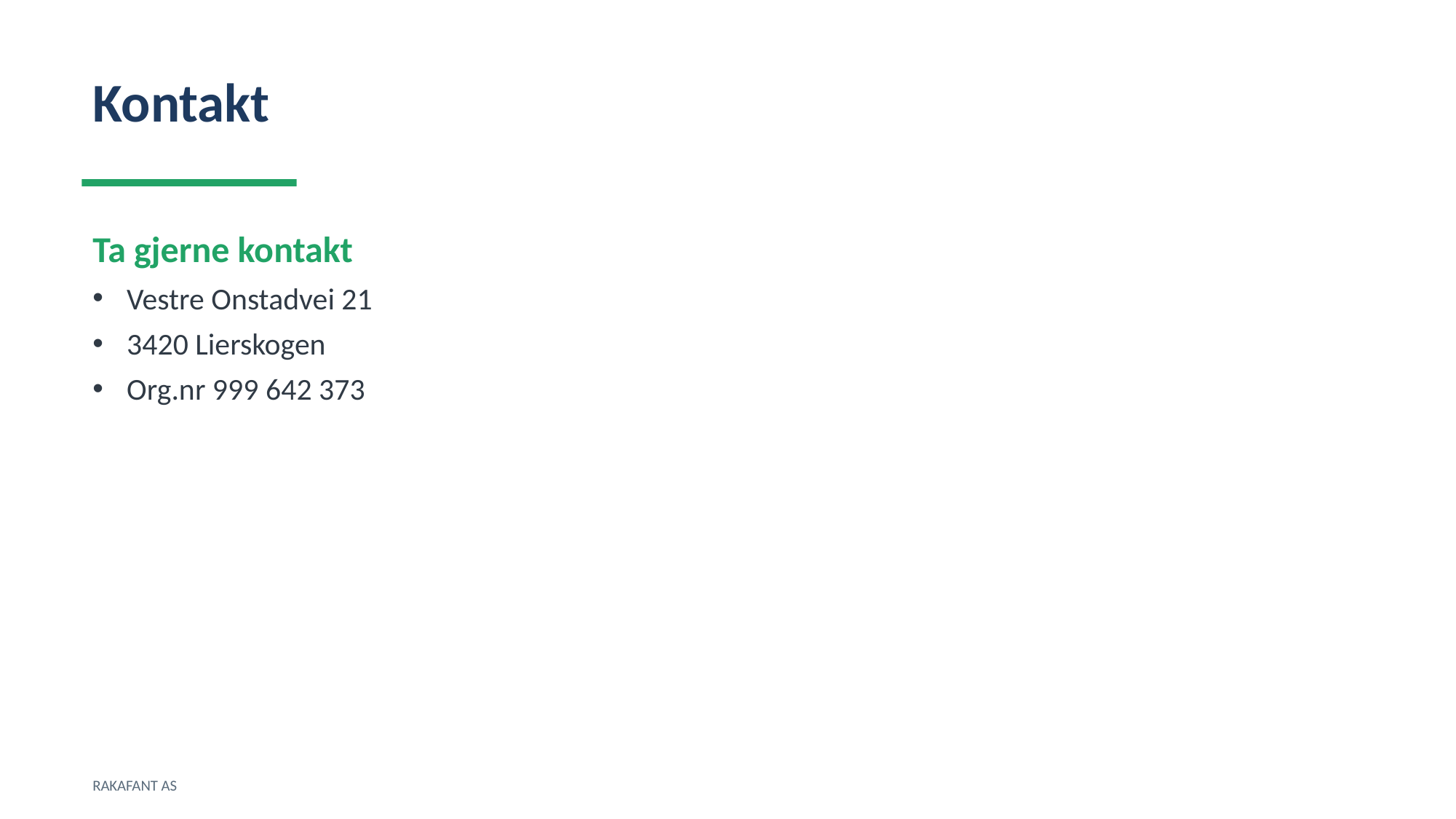

Kontakt

Ta gjerne kontakt
Vestre Onstadvei 21
3420 Lierskogen
Org.nr 999 642 373
RAKAFANT AS